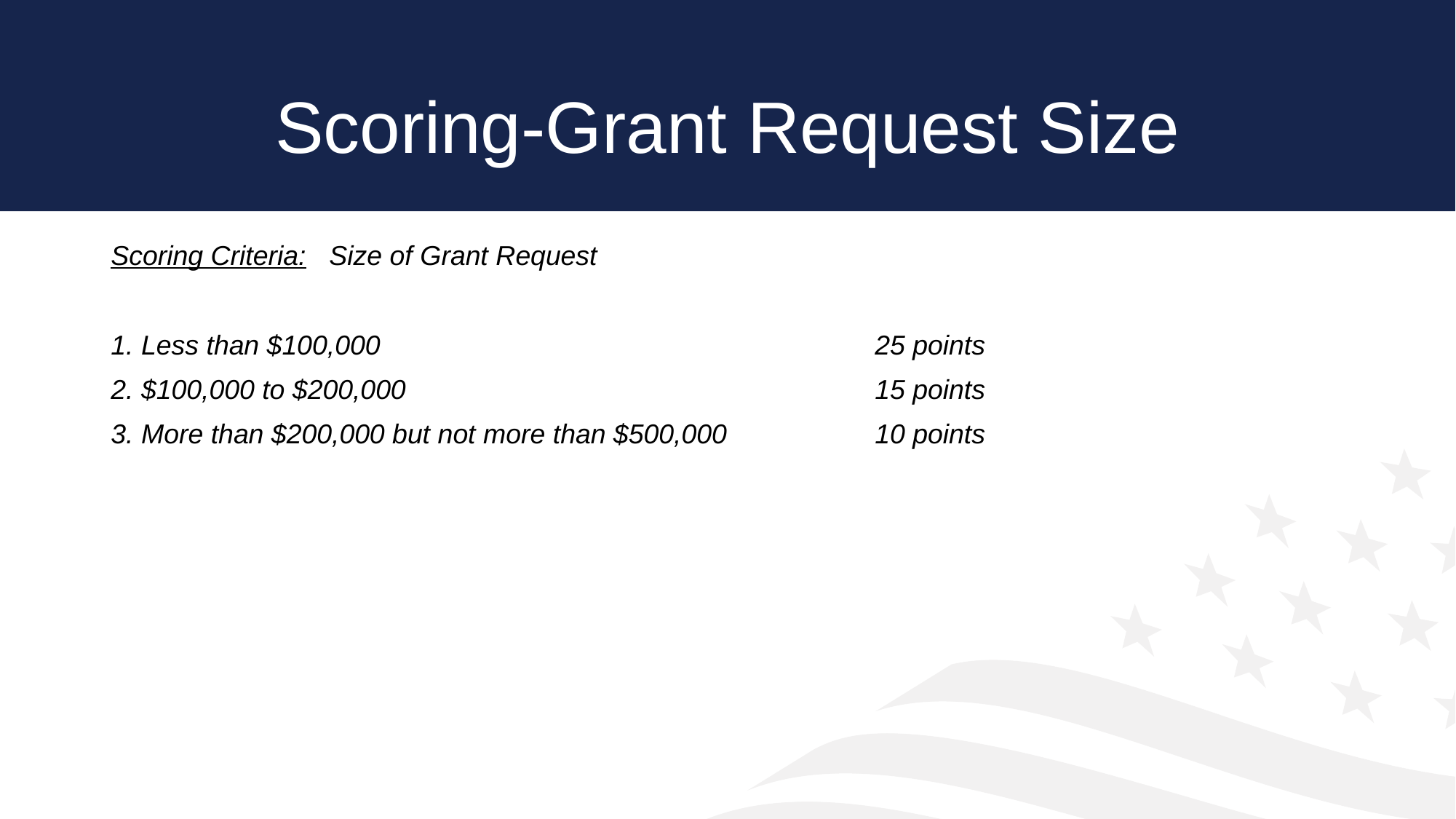

# Scoring-Grant Request Size
Scoring Criteria:	Size of Grant Request

1. Less than $100,000 					25 points
2. $100,000 to $200,000 					15 points
3. More than $200,000 but not more than $500,000 		10 points